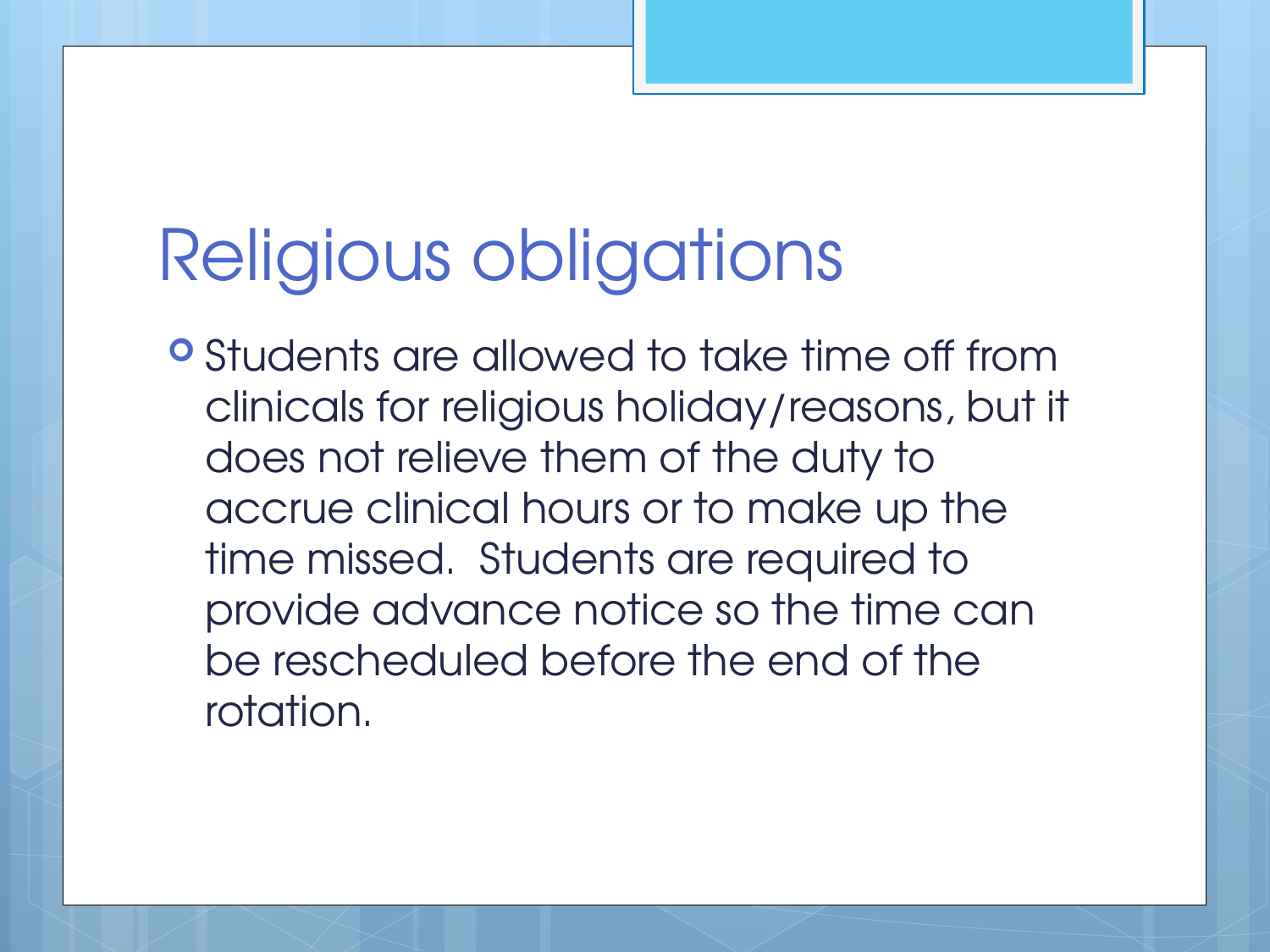

# Religious obligations
Students are allowed to take time off from clinicals for religious holiday/reasons, but it does not relieve them of the duty to accrue clinical hours or to make up the time missed.  Students are required to provide advance notice so the time can be rescheduled before the end of the rotation.